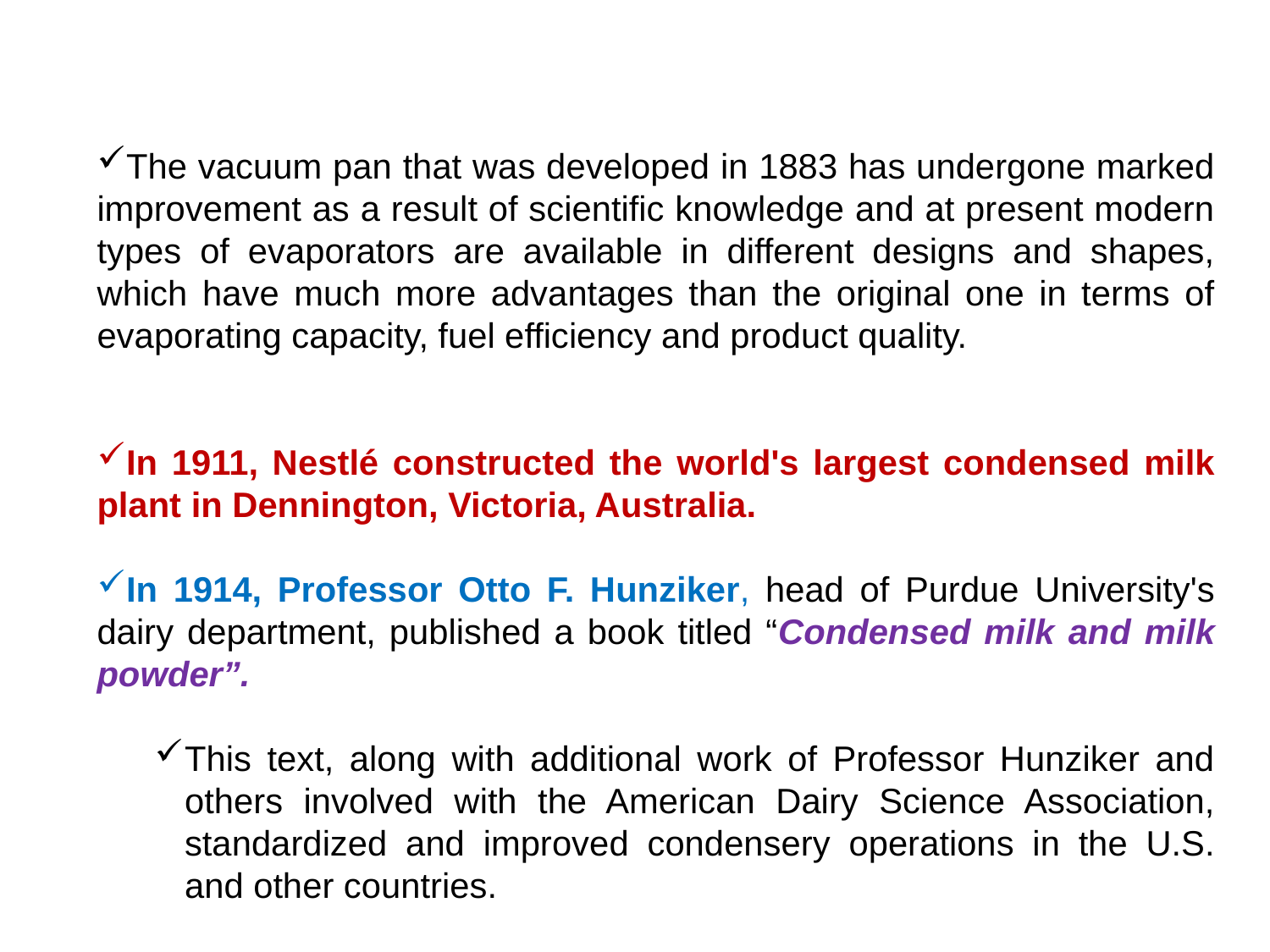

The vacuum pan that was developed in 1883 has undergone marked improvement as a result of scientific knowledge and at present modern types of evaporators are available in different designs and shapes, which have much more advantages than the original one in terms of evaporating capacity, fuel efficiency and product quality.

In 1911, Nestlé constructed the world's largest condensed milk plant in Dennington, Victoria, Australia.

In 1914, Professor Otto F. Hunziker, head of Purdue University's dairy department, published a book titled “Condensed milk and milk powder”.

This text, along with additional work of Professor Hunziker and others involved with the American Dairy Science Association, standardized and improved condensery operations in the U.S. and other countries.